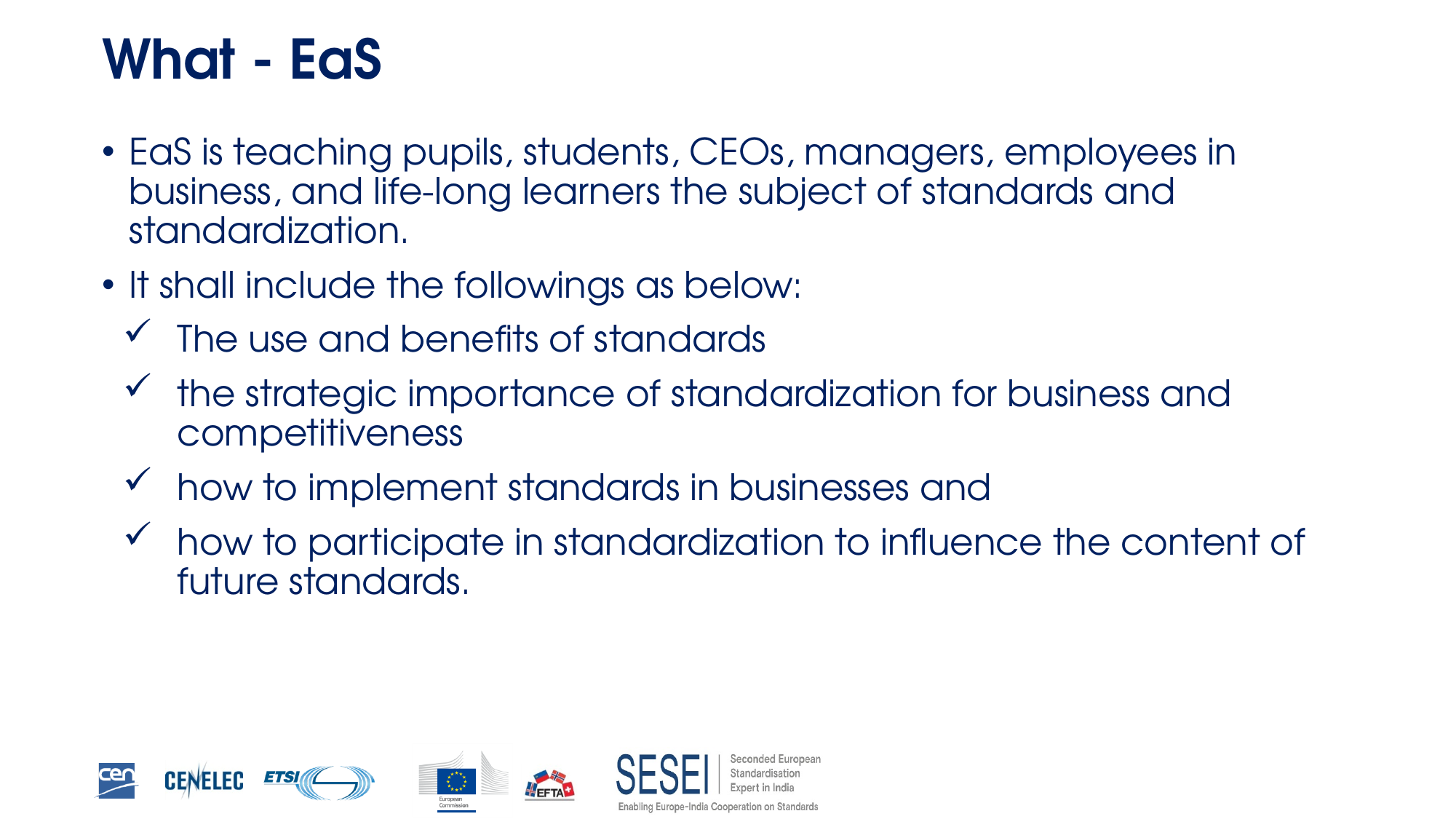

# What - EaS
EaS is teaching pupils, students, CEOs, managers, employees in business, and life-long learners the subject of standards and standardization.
It shall include the followings as below:
The use and benefits of standards
the strategic importance of standardization for business and competitiveness
how to implement standards in businesses and
how to participate in standardization to influence the content of future standards.